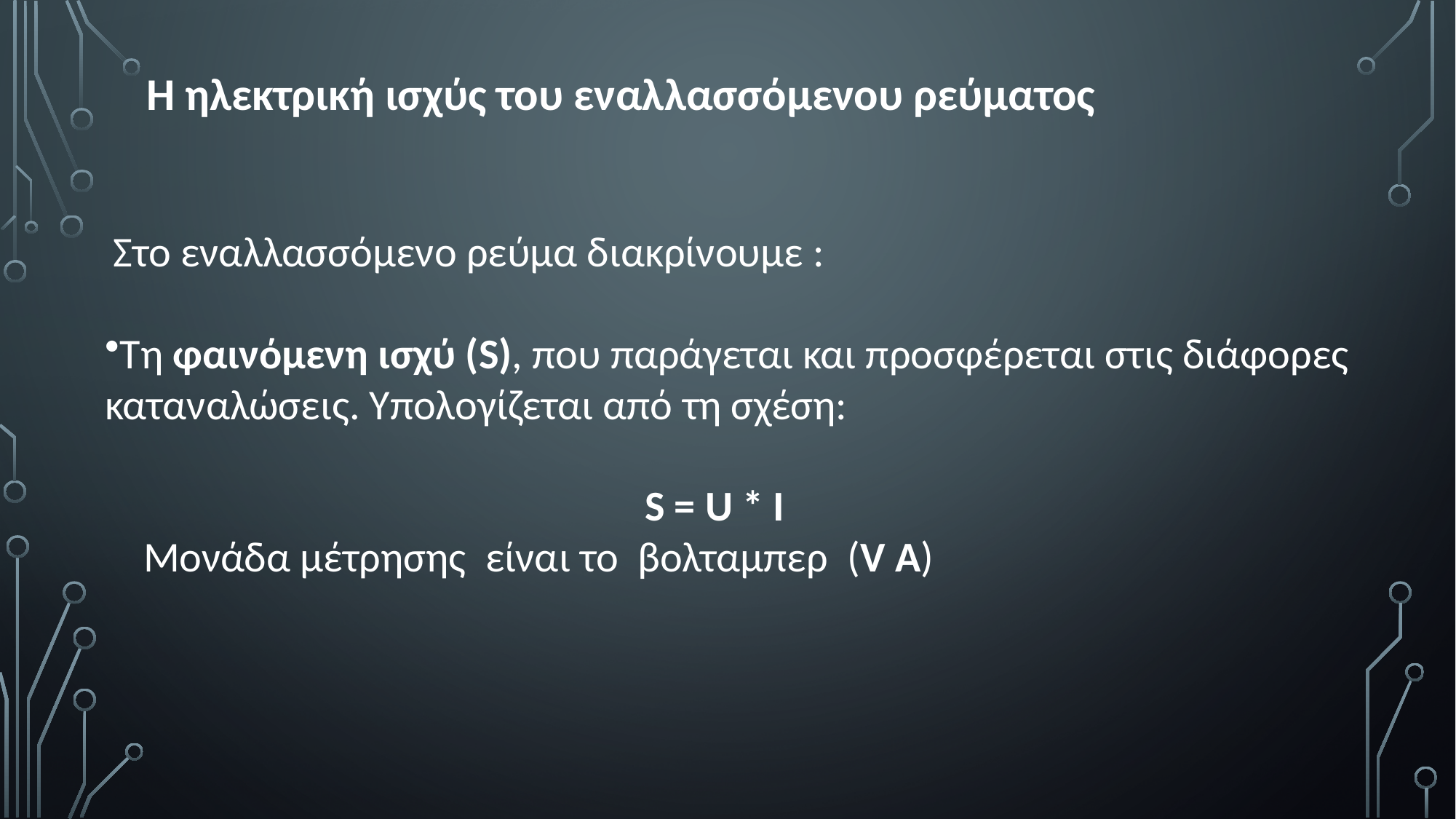

# H ηλεκτρική ισχύς του εναλλασσόμενου ρεύματος

 Στο εναλλασσόμενο ρεύμα διακρίνουμε :

Τη φαινόμενη ισχύ (S), που παράγεται και προσφέρεται στις διάφορες καταναλώσεις. Υπολογίζεται από τη σχέση:

                                                        S = U * I
    Μονάδα μέτρησης  είναι το  βολταμπερ  (V A)